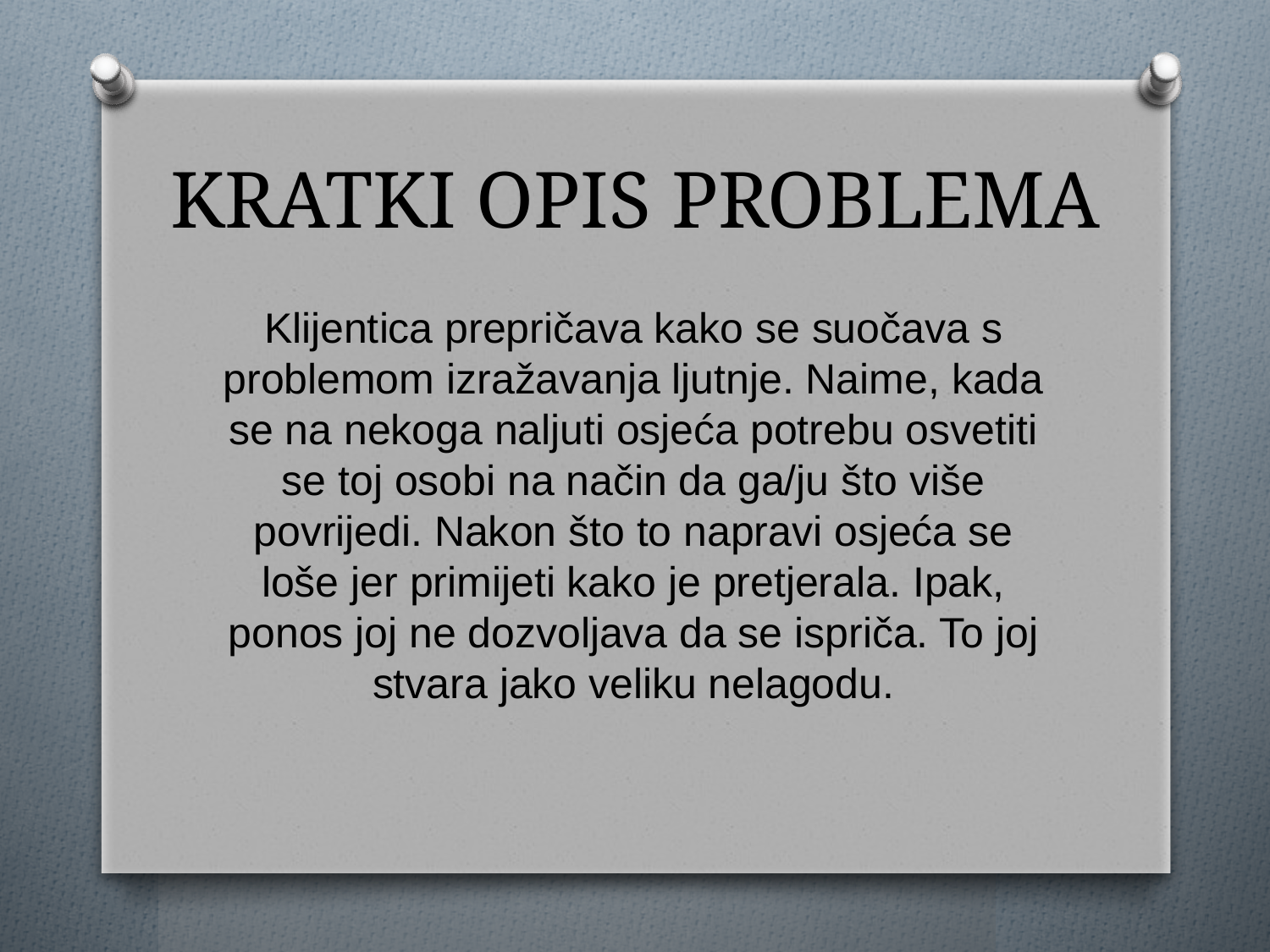

# KRATKI OPIS PROBLEMA
Klijentica prepričava kako se suočava s problemom izražavanja ljutnje. Naime, kada se na nekoga naljuti osjeća potrebu osvetiti se toj osobi na način da ga/ju što više povrijedi. Nakon što to napravi osjeća se loše jer primijeti kako je pretjerala. Ipak, ponos joj ne dozvoljava da se ispriča. To joj stvara jako veliku nelagodu.